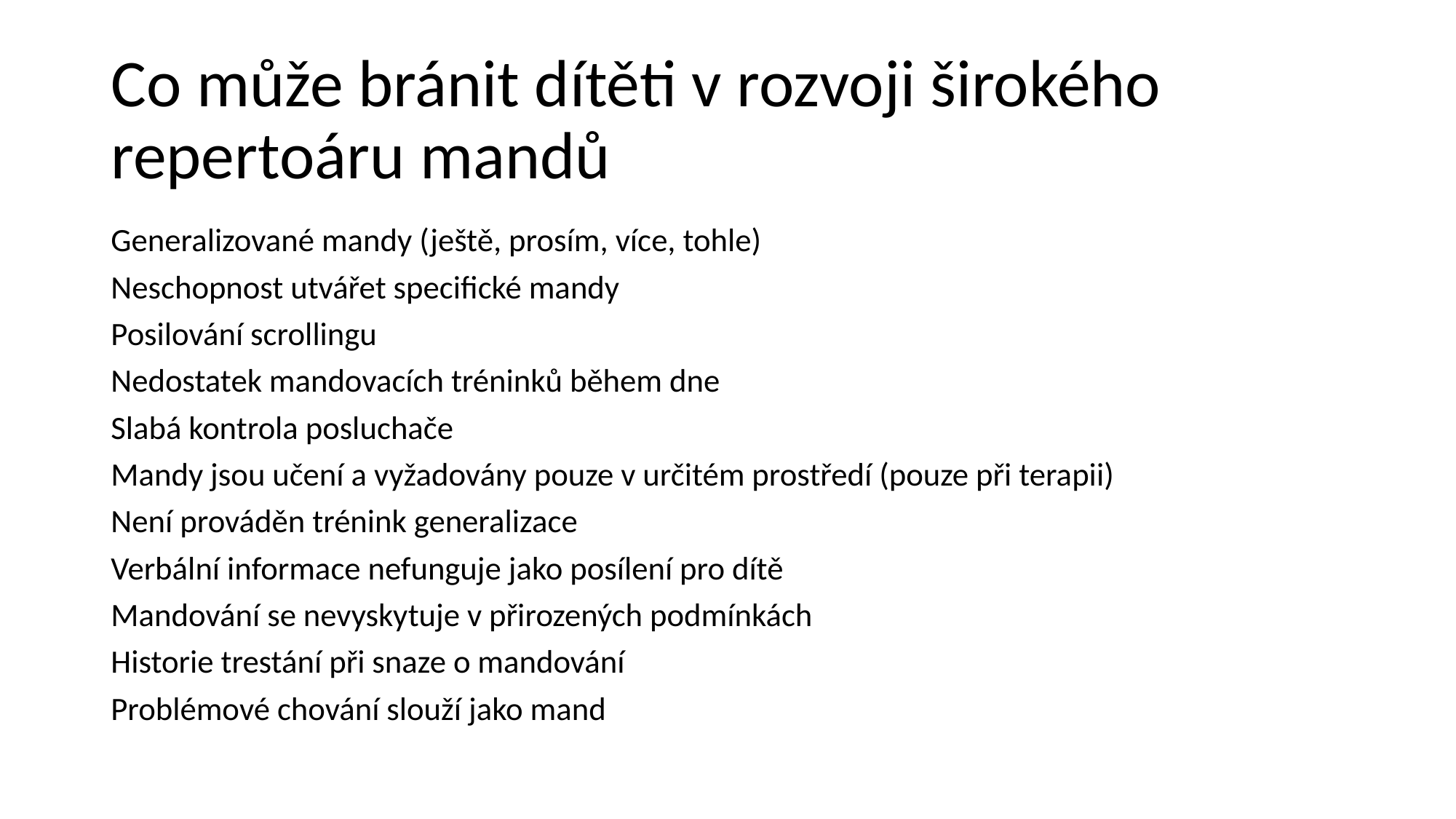

# Co může bránit dítěti v rozvoji širokého repertoáru mandů

Generalizované mandy (ještě, prosím, více, tohle)
Neschopnost utvářet specifické mandy
Posilování scrollingu
Nedostatek mandovacích tréninků během dne
Slabá kontrola posluchače
Mandy jsou učení a vyžadovány pouze v určitém prostředí (pouze při terapii)
Není prováděn trénink generalizace
Verbální informace nefunguje jako posílení pro dítě
Mandování se nevyskytuje v přirozených podmínkách
Historie trestání při snaze o mandování
Problémové chování slouží jako mand